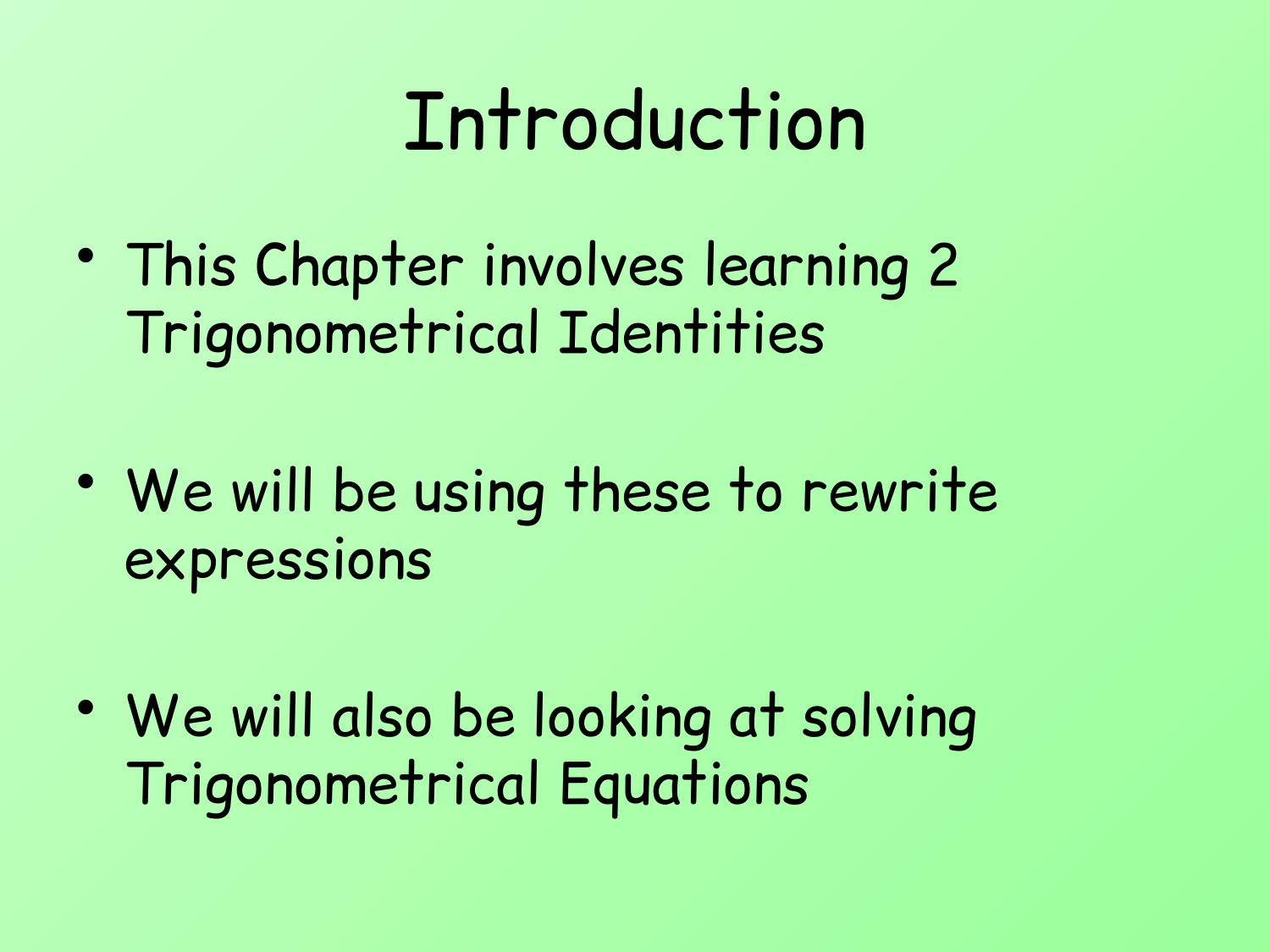

# Introduction
This Chapter involves learning 2 Trigonometrical Identities

We will be using these to rewrite expressions

We will also be looking at solving Trigonometrical Equations